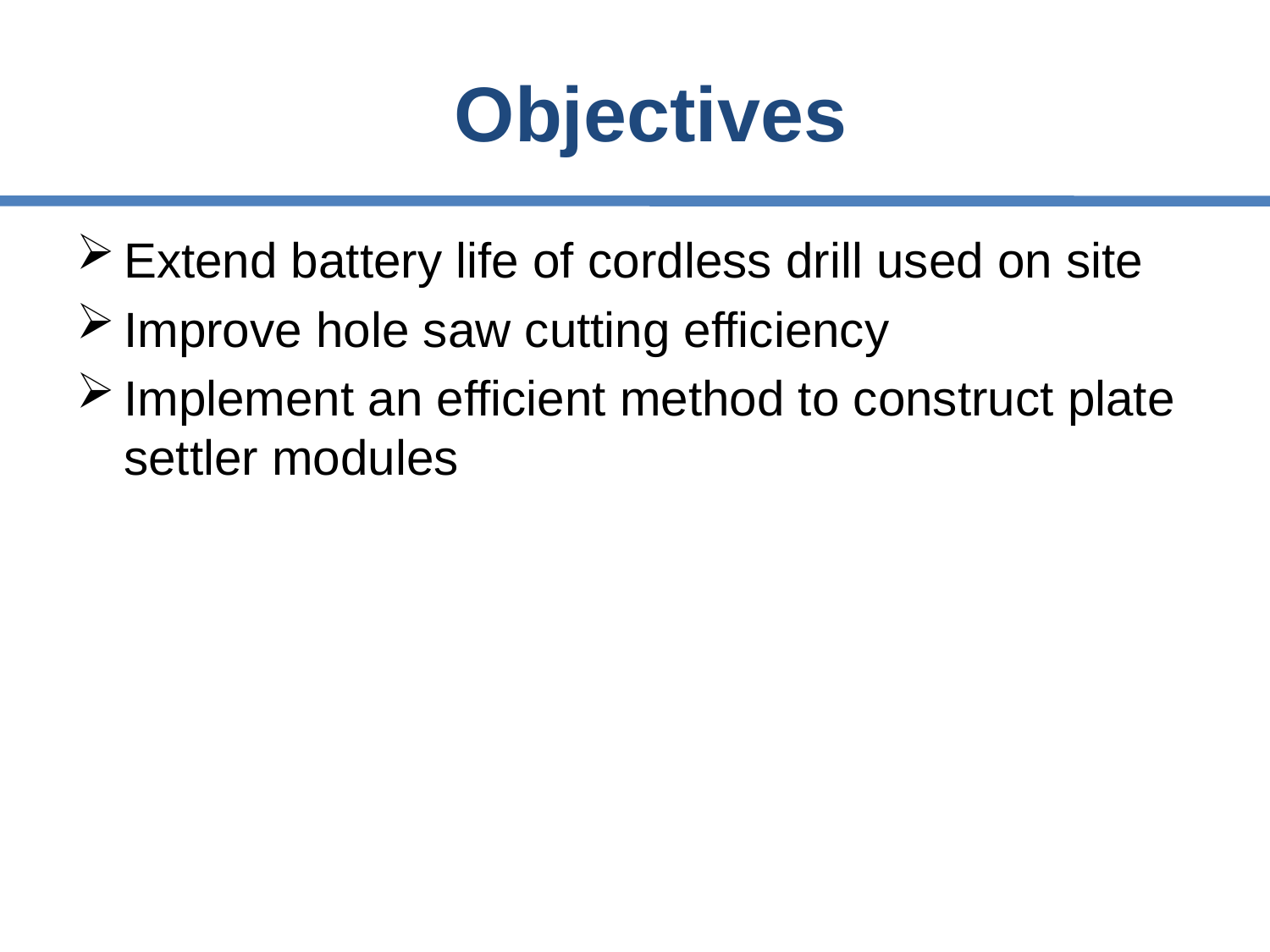

# Objectives
Extend battery life of cordless drill used on site
Improve hole saw cutting efficiency
Implement an efficient method to construct plate settler modules